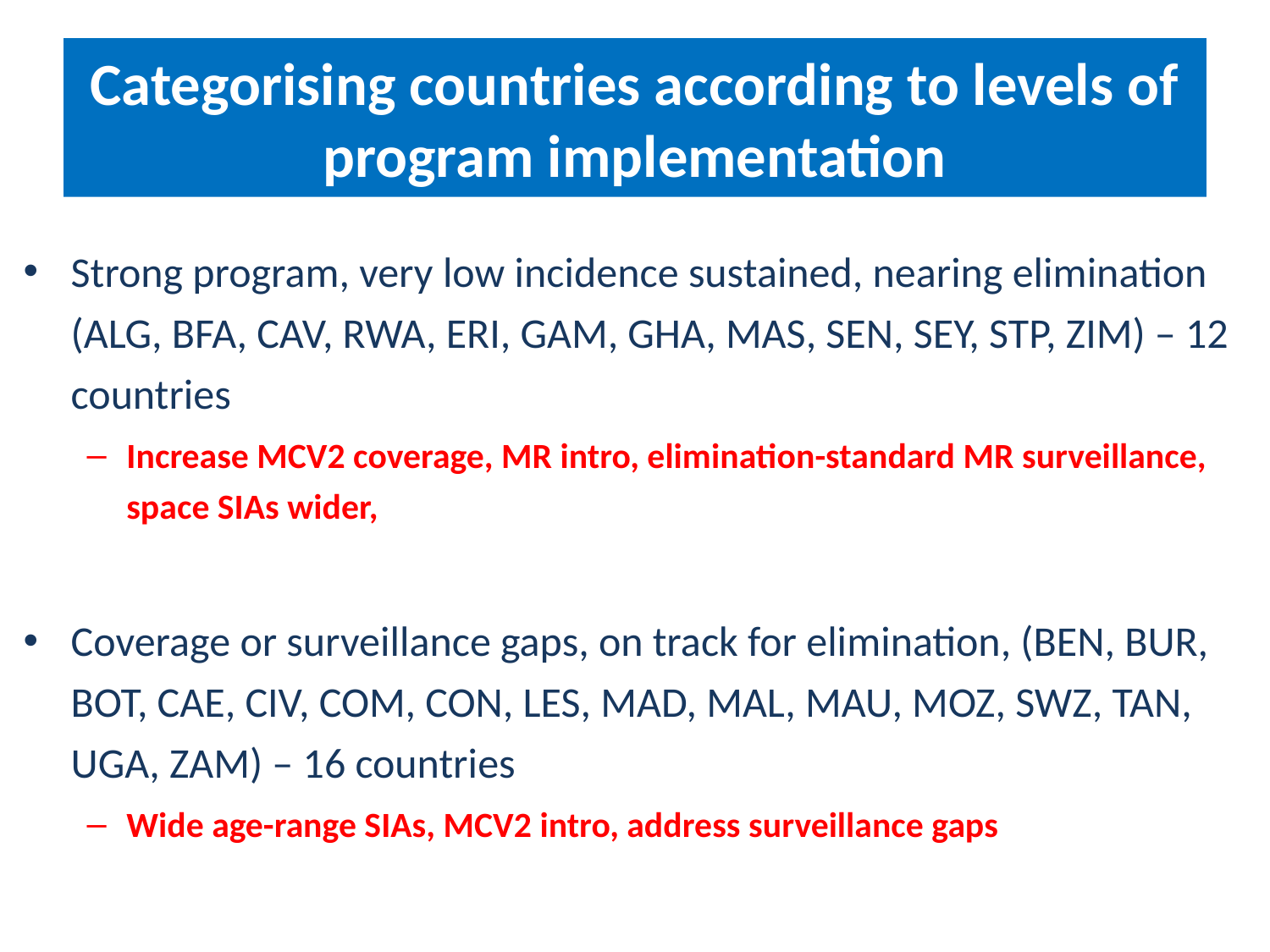

# Categorising countries according to levels of program implementation
Strong program, very low incidence sustained, nearing elimination (ALG, BFA, CAV, RWA, ERI, GAM, GHA, MAS, SEN, SEY, STP, ZIM) – 12 countries
Increase MCV2 coverage, MR intro, elimination-standard MR surveillance, space SIAs wider,

Coverage or surveillance gaps, on track for elimination, (BEN, BUR, BOT, CAE, CIV, COM, CON, LES, MAD, MAL, MAU, MOZ, SWZ, TAN, UGA, ZAM) – 16 countries
Wide age-range SIAs, MCV2 intro, address surveillance gaps